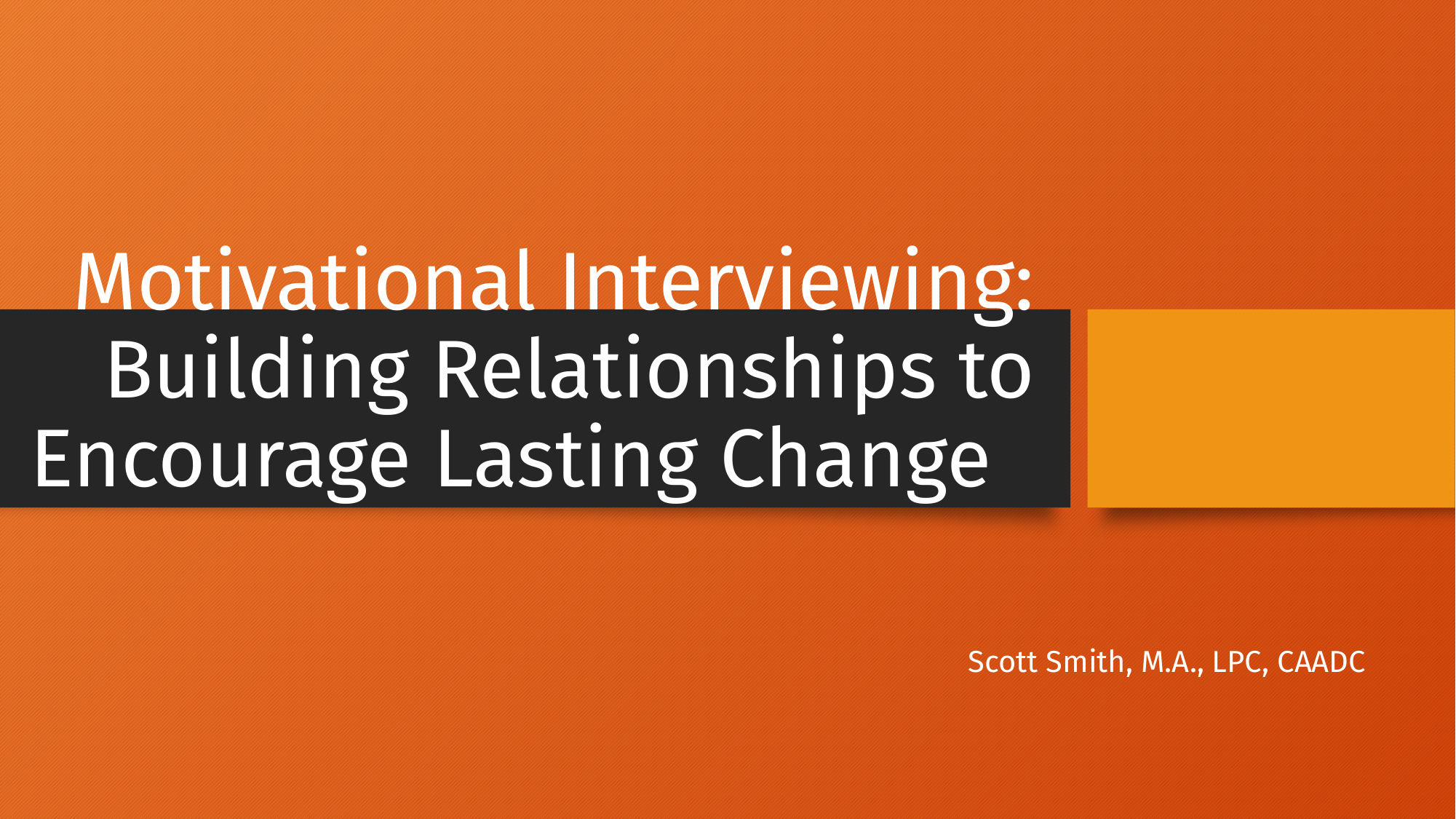

# Motivational Interviewing: Building Relationships to Encourage Lasting Change
Scott Smith, M.A., LPC, CAADC